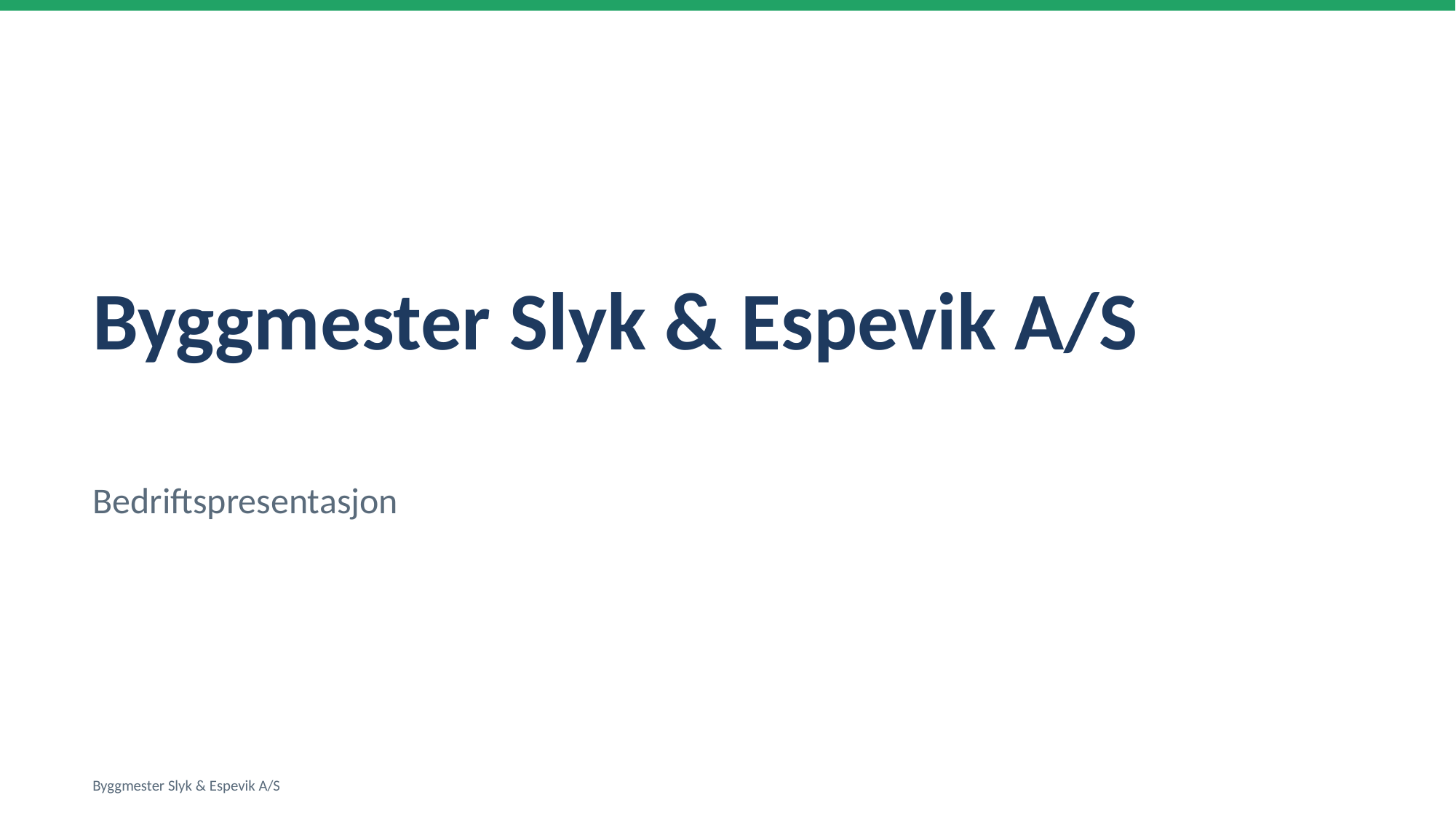

Byggmester Slyk & Espevik A/S
Bedriftspresentasjon
Byggmester Slyk & Espevik A/S